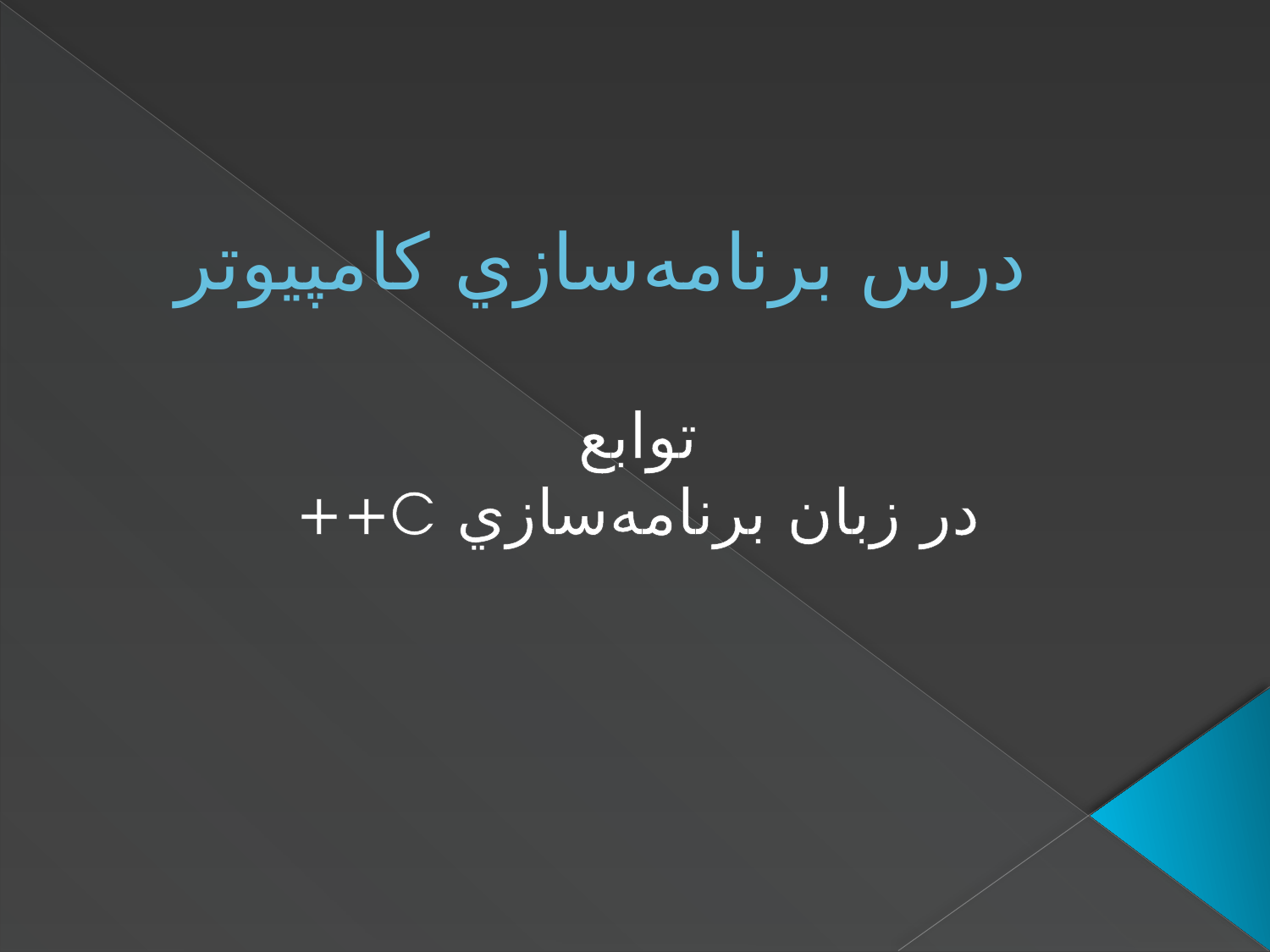

# درس برنامه‌سازي کامپيوتر

توابع
در زبان برنامه‌سازي C++